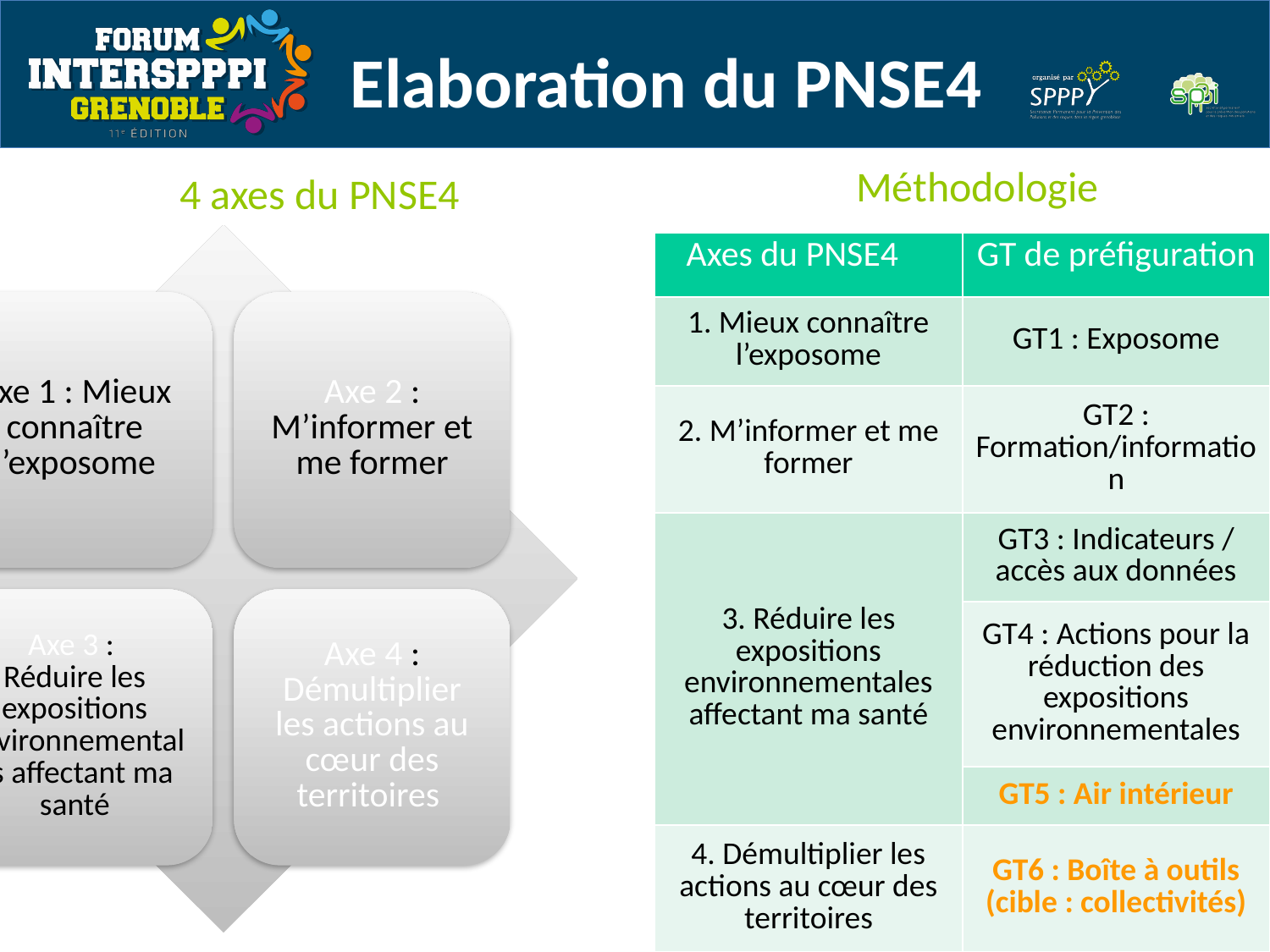

# Elaboration du PNSE4
Méthodologie
4 axes du PNSE4
Axe 2 : M’informer et me former
Axe 3 :
Réduire les expositions environnementales affectant ma santé
Axe 4 : Démultiplier les actions au cœur des territoires
| Axes du PNSE4 | GT de préfiguration |
| --- | --- |
| 1. Mieux connaître l’exposome | GT1 : Exposome |
| 2. M’informer et me former | GT2 : Formation/information |
| 3. Réduire les expositions environnementales affectant ma santé | GT3 : Indicateurs / accès aux données |
|  | GT4 : Actions pour la réduction des expositions environnementales |
|  | GT5 : Air intérieur |
| 4. Démultiplier les actions au cœur des territoires | GT6 : Boîte à outils (cible : collectivités) |
7